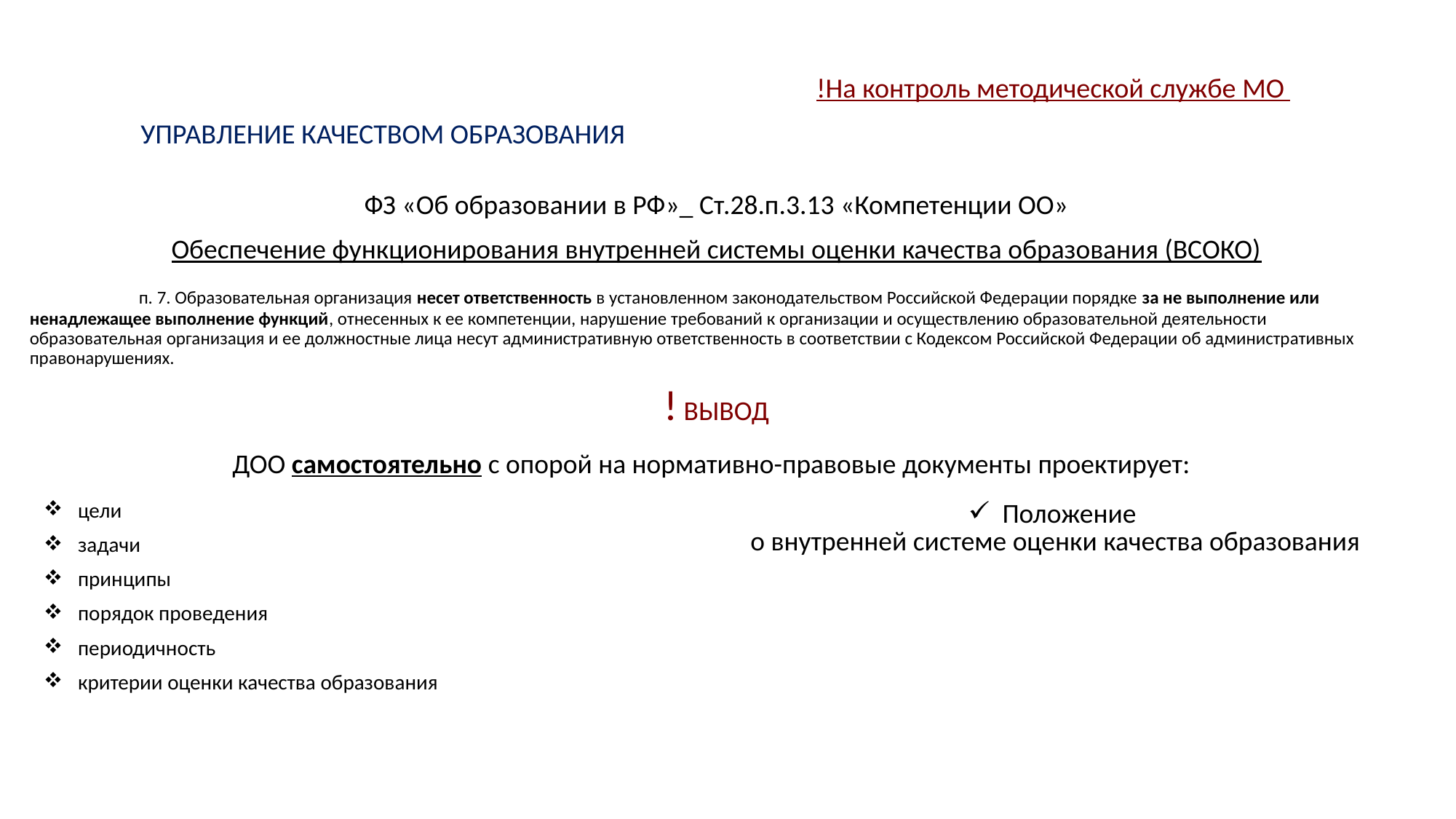

# !На контроль методической службе МО УПРАВЛЕНИЕ КАЧЕСТВОМ ОБРАЗОВАНИЯ
ФЗ «Об образовании в РФ»_ Ст.28.п.3.13 «Компетенции ОО»
Обеспечение функционирования внутренней системы оценки качества образования (ВСОКО)
	п. 7. Образовательная организация несет ответственность в установленном законодательством Российской Федерации порядке за не выполнение или ненадлежащее выполнение функций, отнесенных к ее компетенции, нарушение требований к организации и осуществлению образовательной деятельности образовательная организация и ее должностные лица несут административную ответственность в соответствии с Кодексом Российской Федерации об административных правонарушениях.
! ВЫВОД

| ДОО самостоятельно с опорой на нормативно-правовые документы проектирует: |  |
| --- | --- |
| цели задачи принципы порядок проведения периодичность критерии оценки качества образования | Положение о внутренней системе оценки качества образования |